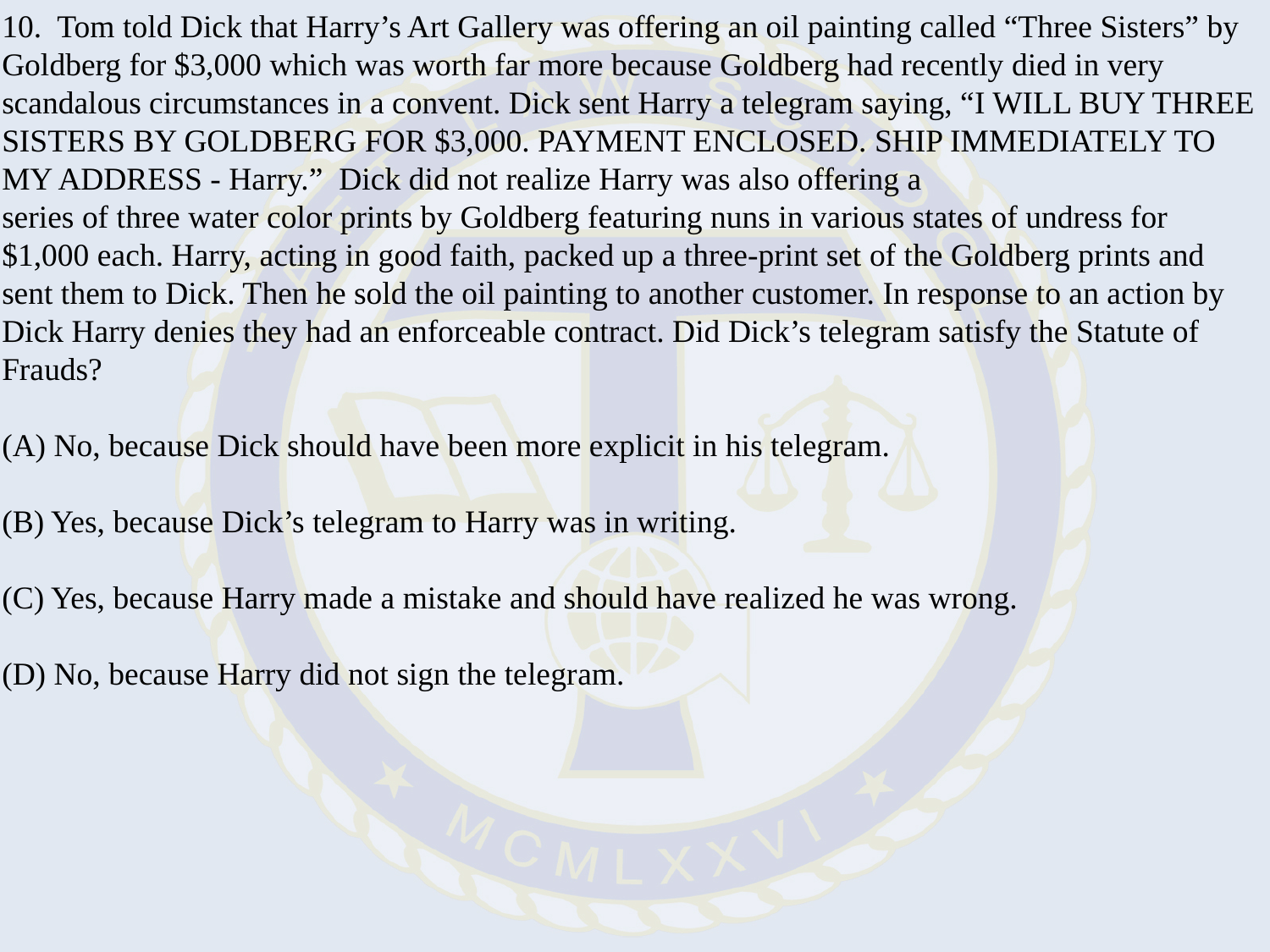

10.  Tom told Dick that Harry’s Art Gallery was offering an oil painting called “Three Sisters” by
Goldberg for $3,000 which was worth far more because Goldberg had recently died in very
scandalous circumstances in a convent. Dick sent Harry a telegram saying, “I WILL BUY THREE SISTERS BY GOLDBERG FOR $3,000. PAYMENT ENCLOSED. SHIP IMMEDIATELY TO MY ADDRESS - Harry.”  Dick did not realize Harry was also offering a
series of three water color prints by Goldberg featuring nuns in various states of undress for
$1,000 each. Harry, acting in good faith, packed up a three-print set of the Goldberg prints and
sent them to Dick. Then he sold the oil painting to another customer. In response to an action by
Dick Harry denies they had an enforceable contract. Did Dick’s telegram satisfy the Statute of
Frauds?

(A) No, because Dick should have been more explicit in his telegram.

(B) Yes, because Dick’s telegram to Harry was in writing.

(C) Yes, because Harry made a mistake and should have realized he was wrong.

(D) No, because Harry did not sign the telegram.